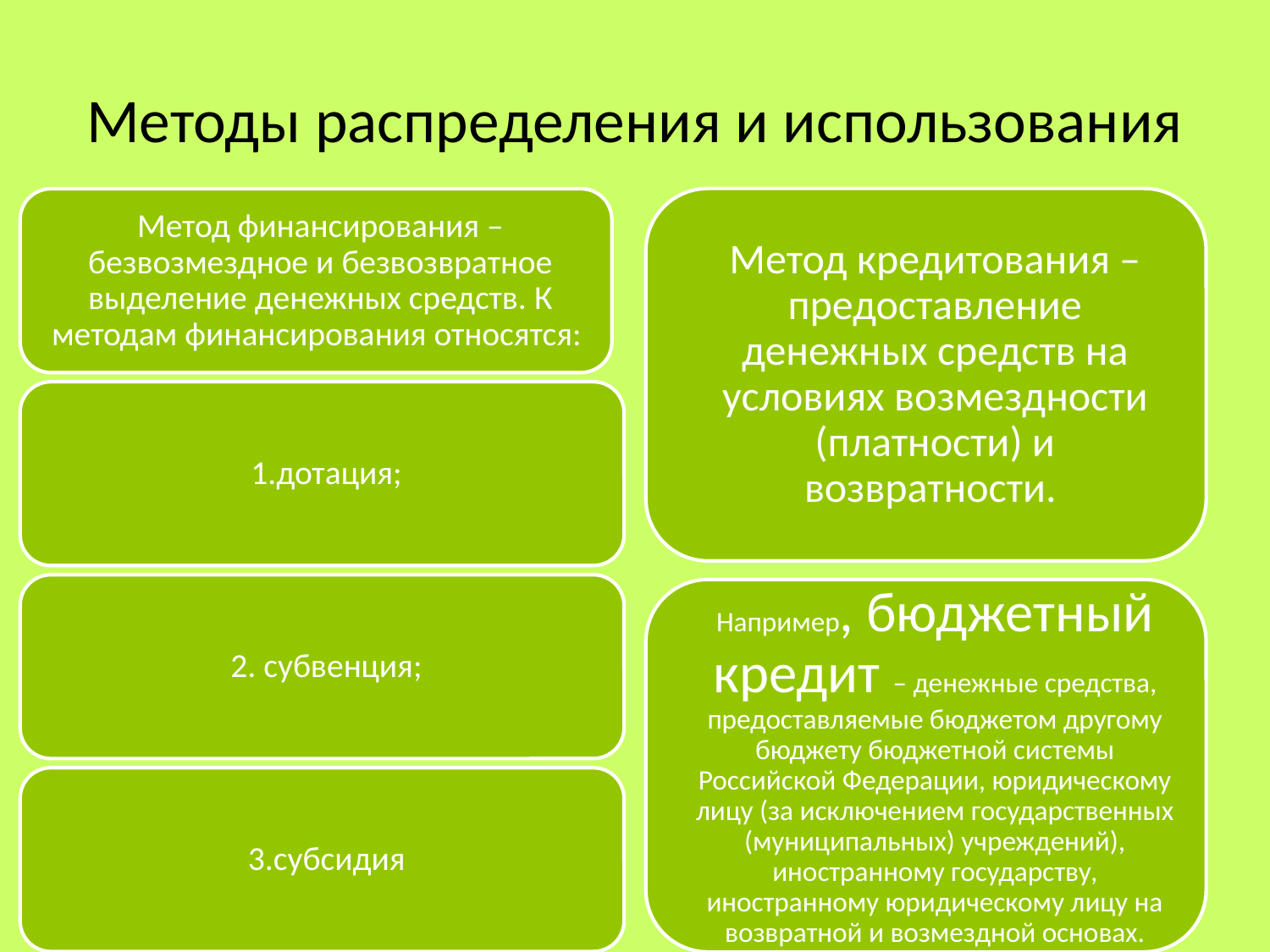

# Методы распределения и использования
Метод финансирования – безвозмездное и безвозвратное выделение денежных средств. К методам финансирования относятся:
1.дотация;
2. субвенция;
3.субсидия
Метод кредитования – предоставление денежных средств на условиях возмездности (платности) и возвратности.
Например, бюджетный кредит – денежные средства, предоставляемые бюджетом другому бюджету бюджетной системы Российской Федерации, юридическому лицу (за исключением государственных (муниципальных) учреждений), иностранному государству, иностранному юридическому лицу на возвратной и возмездной основах.